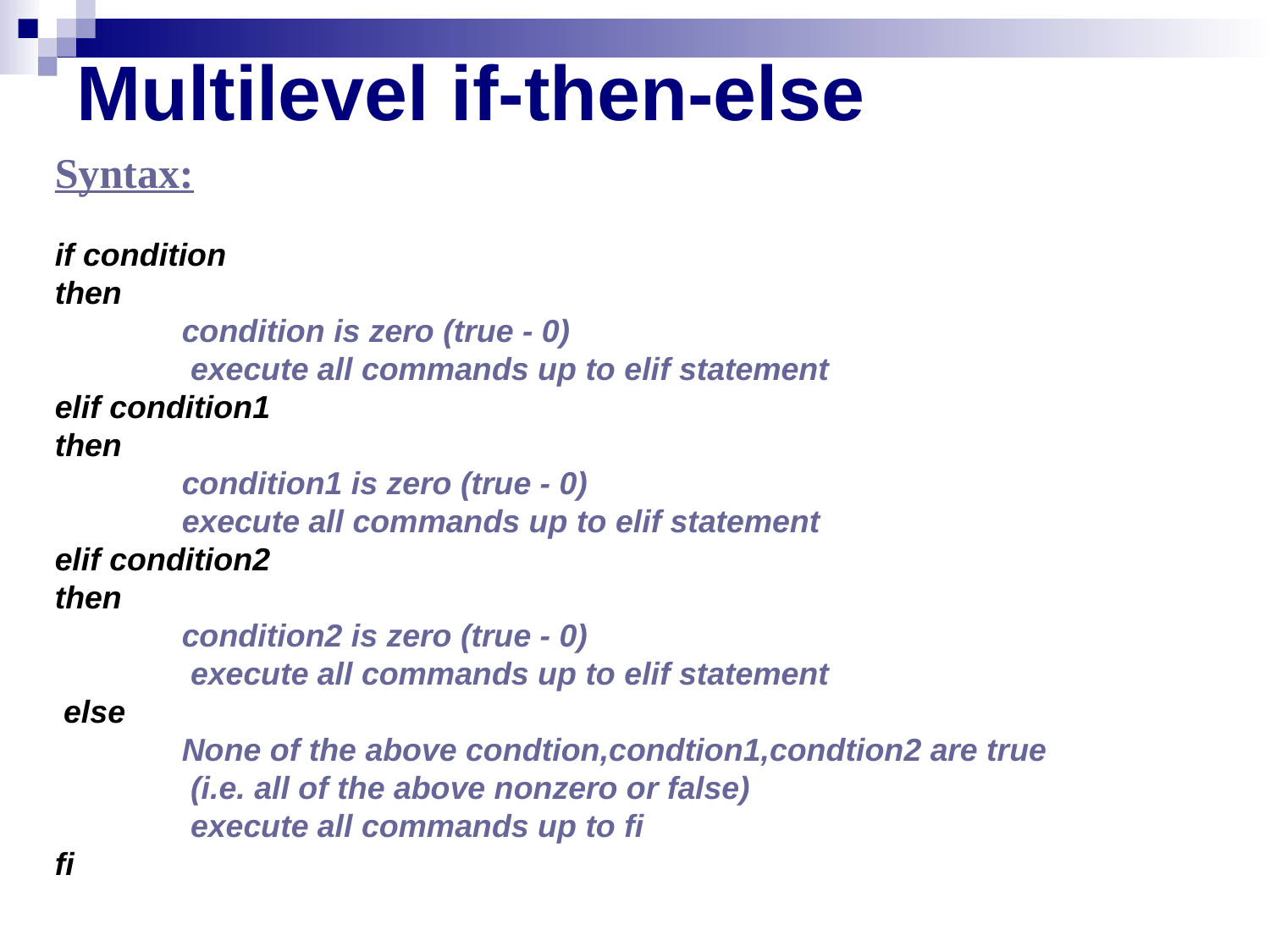

# Multilevel if-then-else
Syntax:
if condition
then
	condition is zero (true - 0)
	 execute all commands up to elif statement
elif condition1
then
	condition1 is zero (true - 0)
	execute all commands up to elif statement
elif condition2
then
	condition2 is zero (true - 0)
	 execute all commands up to elif statement
 else
	None of the above condtion,condtion1,condtion2 are true
	 (i.e. all of the above nonzero or false)
	 execute all commands up to fi
fi